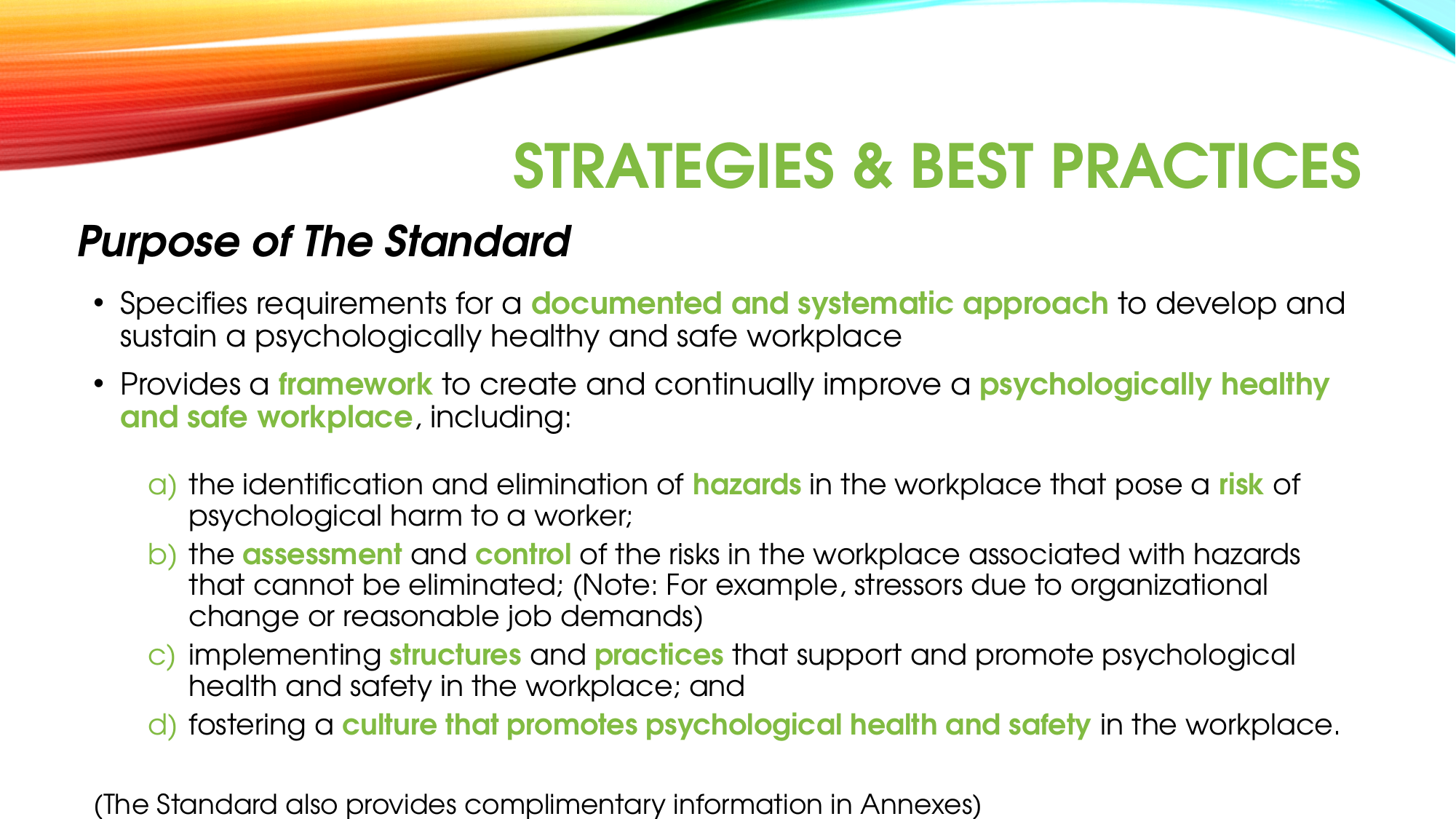

# Strategies & best practices
Purpose of The Standard
Specifies requirements for a documented and systematic approach to develop and sustain a psychologically healthy and safe workplace
Provides a framework to create and continually improve a psychologically healthy and safe workplace, including:

the identification and elimination of hazards in the workplace that pose a risk of psychological harm to a worker;
the assessment and control of the risks in the workplace associated with hazards that cannot be eliminated; (Note: For example, stressors due to organizational change or reasonable job demands)
implementing structures and practices that support and promote psychological health and safety in the workplace; and
fostering a culture that promotes psychological health and safety in the workplace.

(The Standard also provides complimentary information in Annexes)